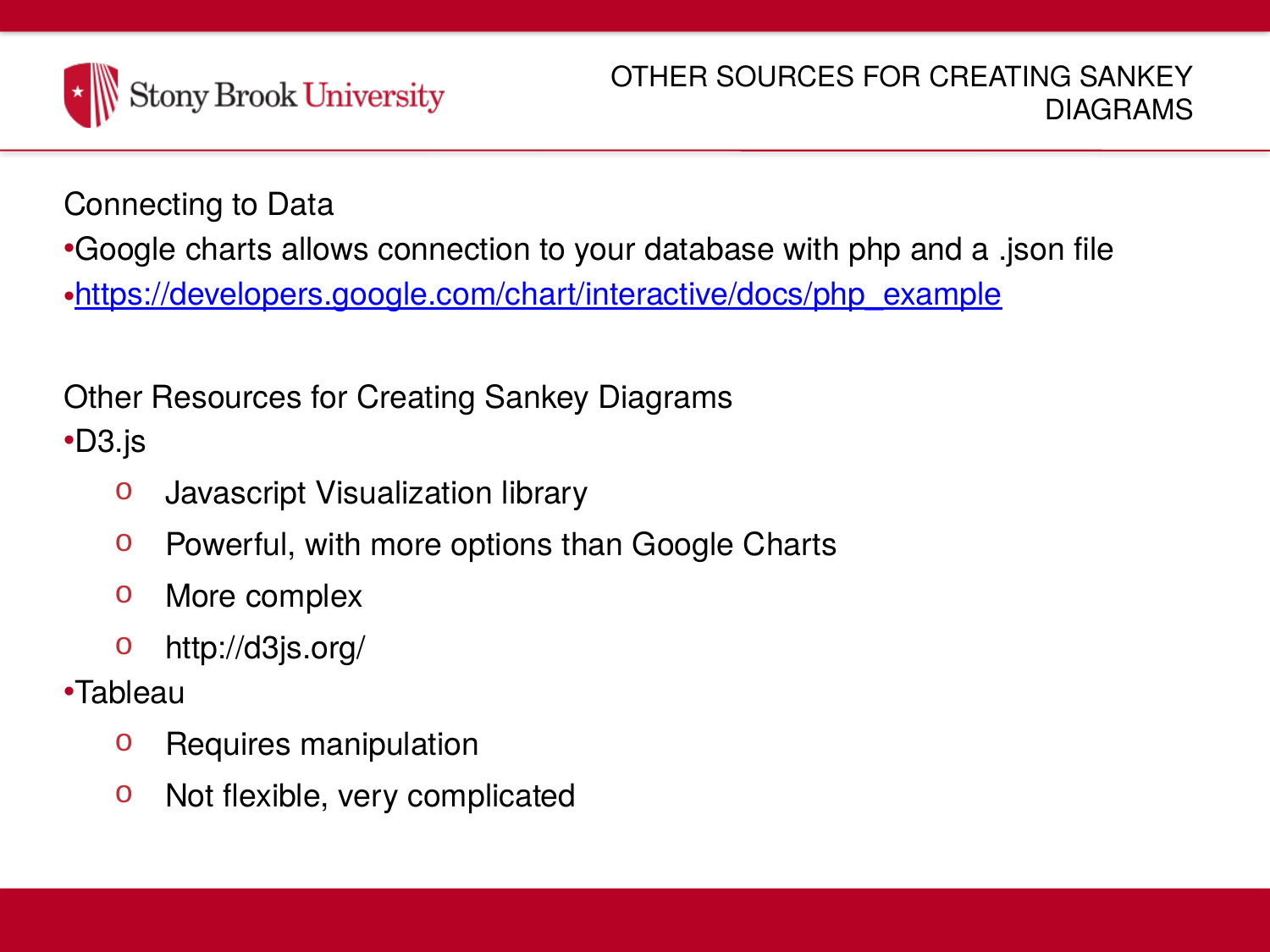

# Other Sources For Creating Sankey Diagrams
Connecting to Data
Google charts allows connection to your database with php and a .json file
https://developers.google.com/chart/interactive/docs/php_example

Other Resources for Creating Sankey Diagrams
D3.js
Javascript Visualization library
Powerful, with more options than Google Charts
More complex
http://d3js.org/
Tableau
Requires manipulation
Not flexible, very complicated